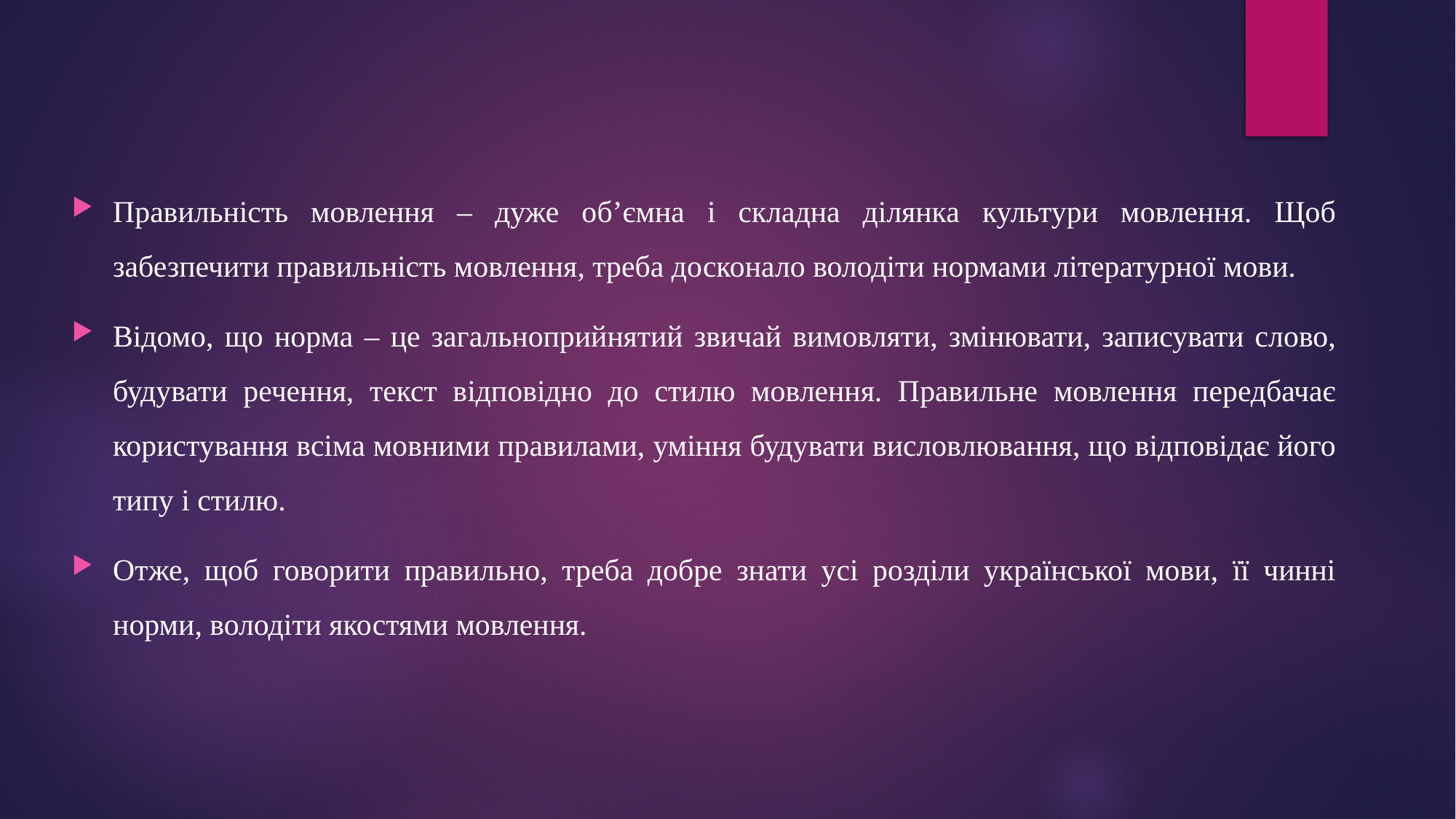

Правильність мовлення – дуже об’ємна і складна ділянка культури мовлення. Щоб забезпечити правильність мовлення, треба досконало володіти нормами літературної мови.
Відомо, що норма – це загальноприйнятий звичай вимовляти, змінювати, записувати слово, будувати речення, текст відповідно до стилю мовлення. Правильне мовлення передбачає користування всіма мовними правилами, уміння будувати висловлювання, що відповідає його типу і стилю.
Отже, щоб говорити правильно, треба добре знати усі розділи української мови, її чинні норми, володіти якостями мовлення.